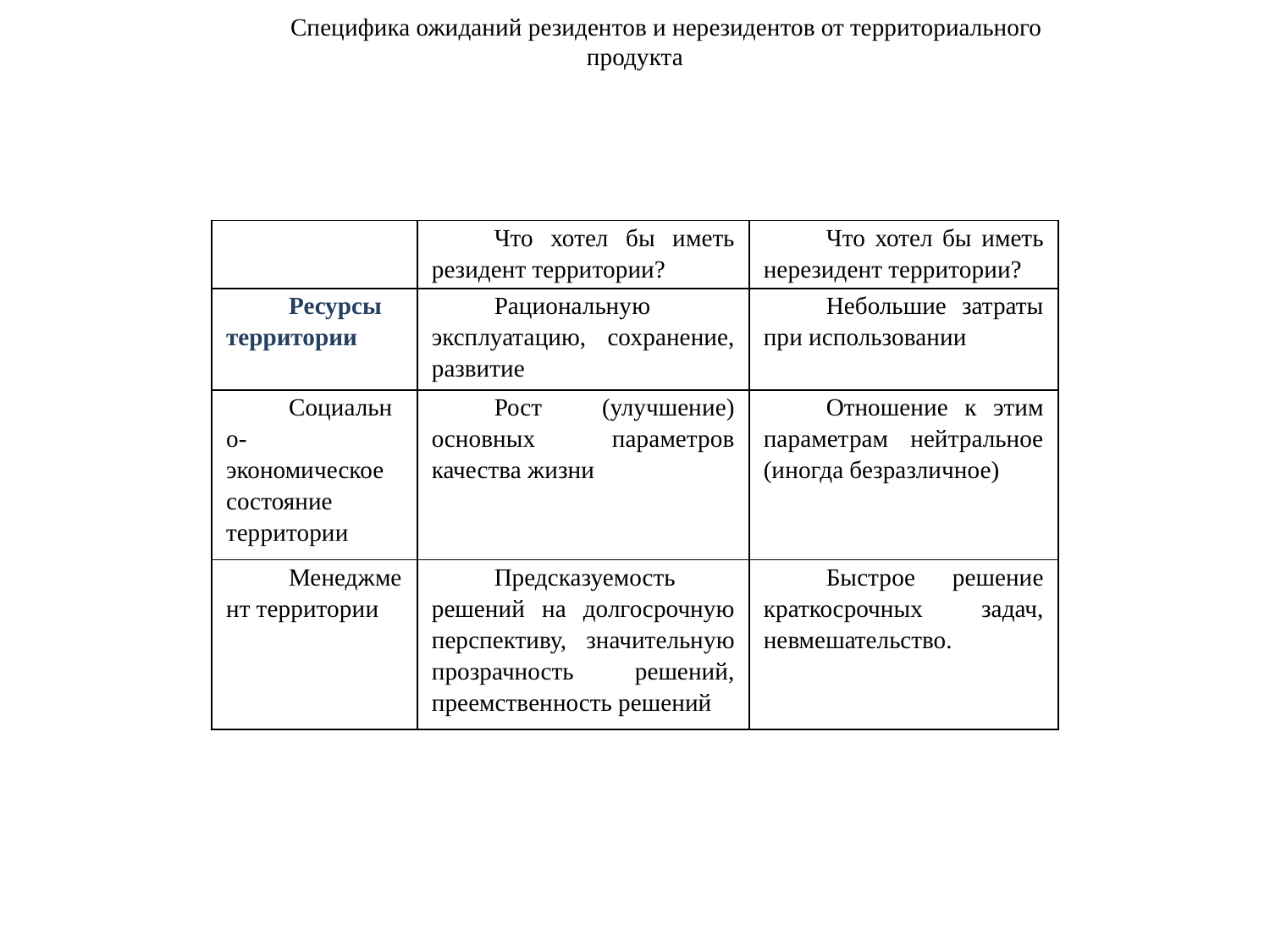

Специфика ожиданий резидентов и нерезидентов от территориального продукта
|  | Что хотел бы иметь резидент территории? | Что хотел бы иметь нерезидент территории? |
| --- | --- | --- |
| Ресурсы территории | Рациональную эксплуатацию, сохранение, развитие | Небольшие затраты при использовании |
| Социально-экономическое состояние территории | Рост (улучшение) основных параметров качества жизни | Отношение к этим параметрам нейтральное (иногда безразличное) |
| Менеджмент территории | Предсказуемость решений на долгосрочную перспективу, значительную прозрачность решений, преемственность решений | Быстрое решение краткосрочных задач, невмешательство. |